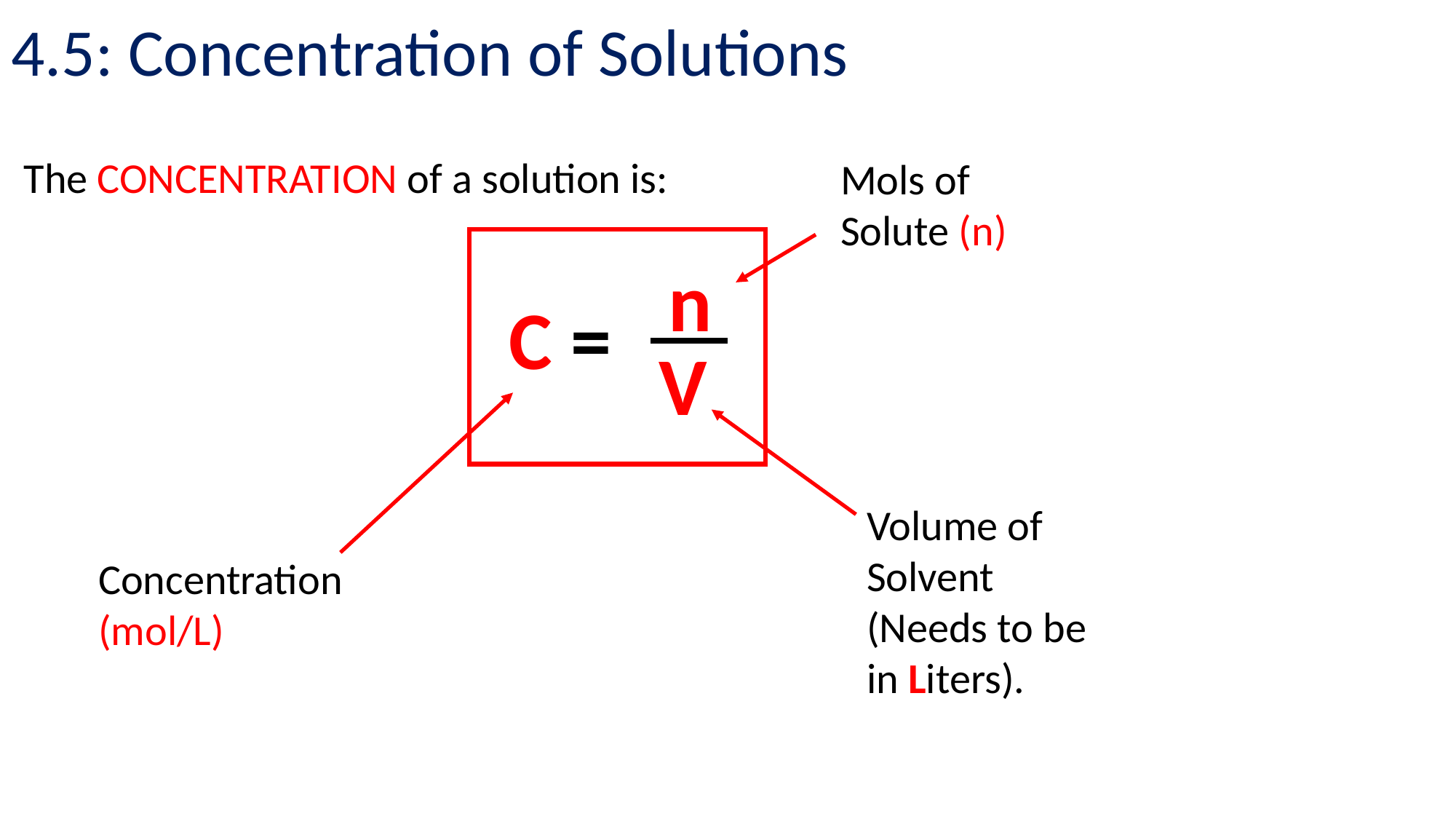

# 4.5: Concentration of Solutions
The CONCENTRATION of a solution is:
Mols of Solute (n)

n
C =
V
Volume of Solvent (Needs to be in Liters).
Concentration (mol/L)